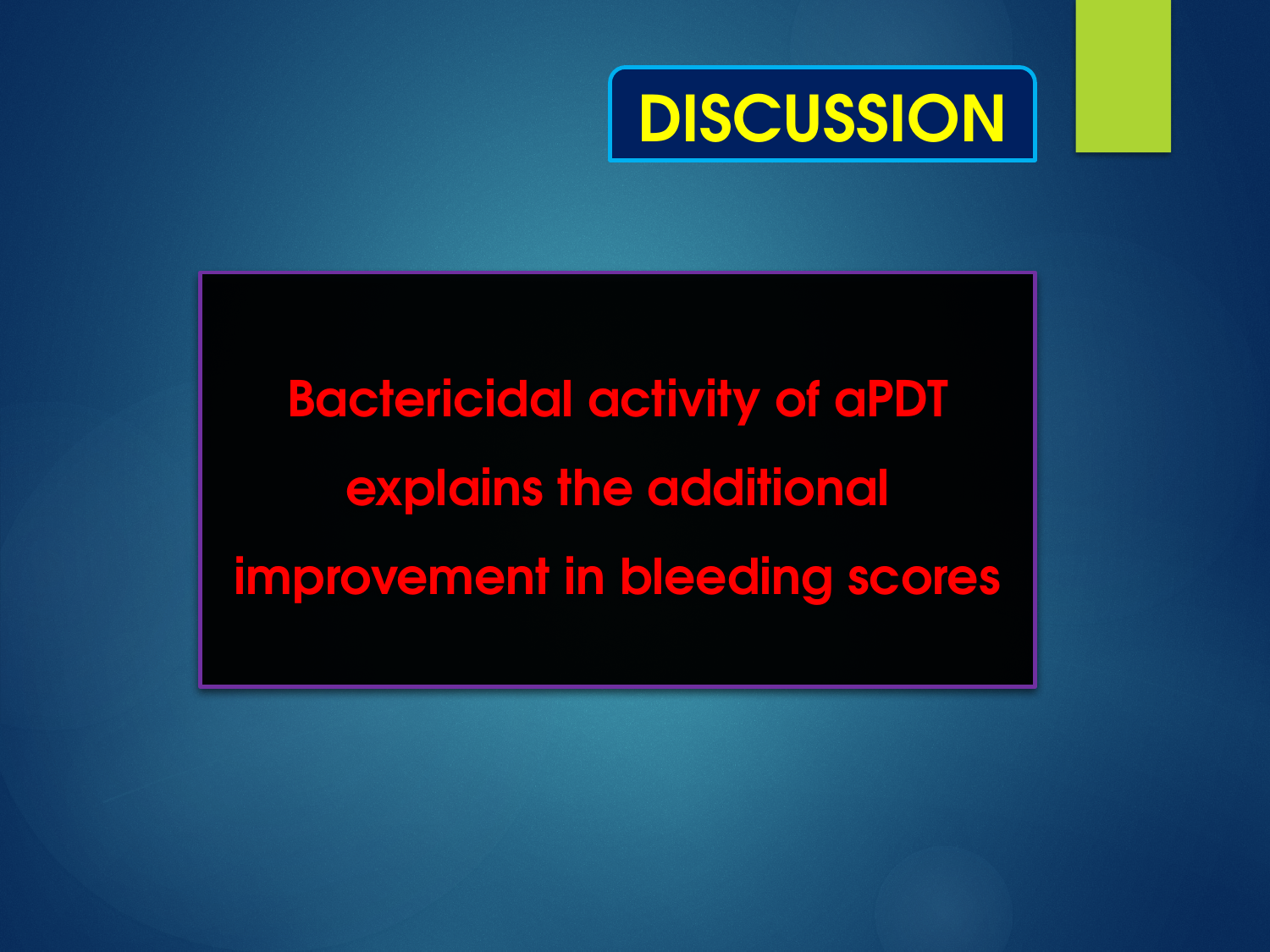

DISCUSSION

Bactericidal activity of aPDT explains the additional improvement in bleeding scores